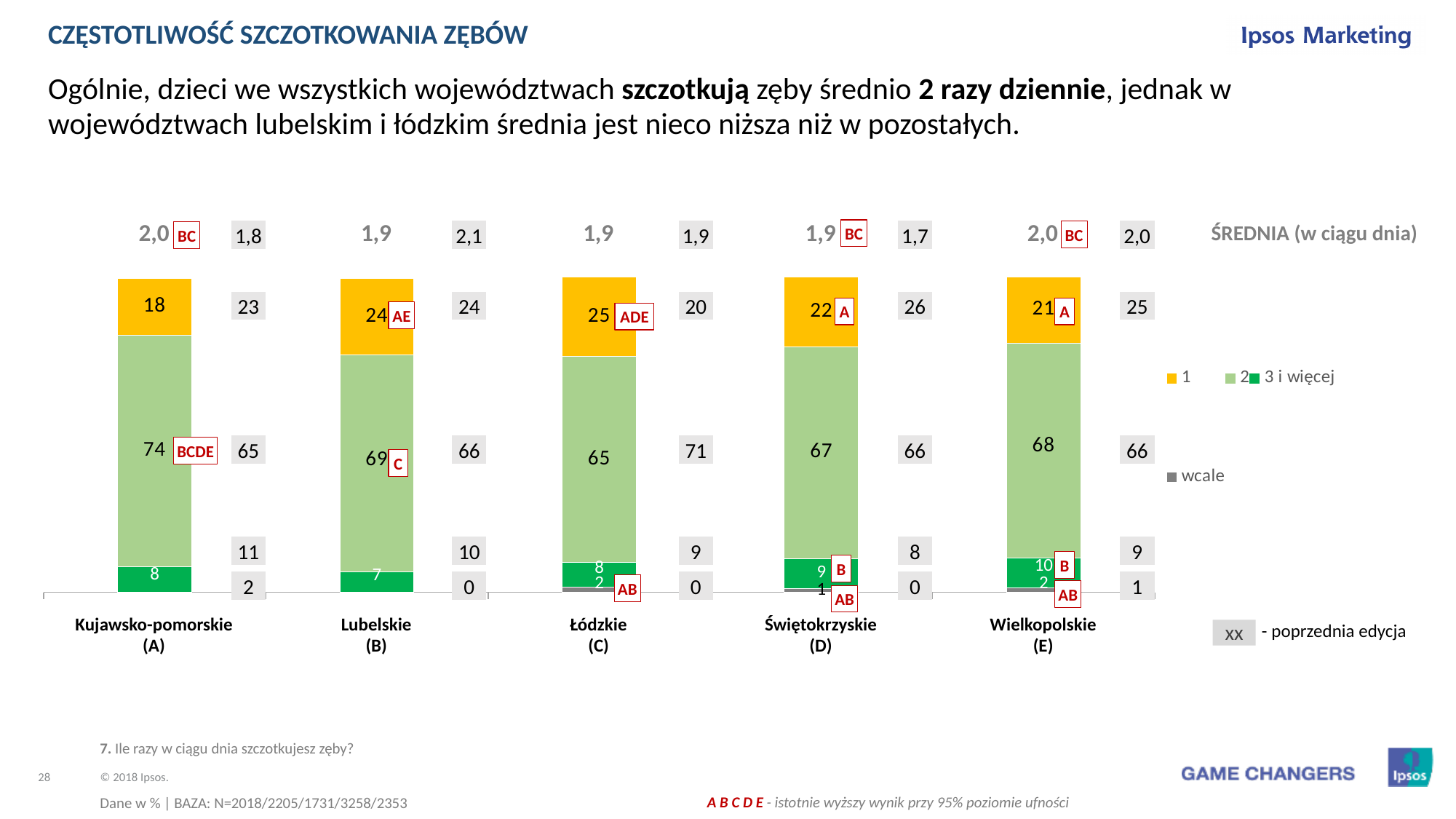

CZĘSTOTLIWOŚĆ SZCZOTKOWANIA ZĘBÓW
Ogólnie, dzieci we wszystkich województwach szczotkują zęby średnio 2 razy dziennie, jednak w województwach lubelskim i łódzkim średnia jest nieco niższa niż w pozostałych.
| 2,0 | 1,9 | 1,9 | 1,9 | 2,0 | ŚREDNIA (w ciągu dnia) |
| --- | --- | --- | --- | --- | --- |
BC
|  | 1,8 |  | 2,1 |  | 1,9 |  | 1,7 |  | 2,0 |
| --- | --- | --- | --- | --- | --- | --- | --- | --- | --- |
|  |  |  |  |  |  |  |  |  |  |
|  | 23 |  | 24 |  | 20 |  | 26 |  | 25 |
|  |  |  |  |  |  |  |  |  |  |
|  | 65 |  | 66 |  | 71 |  | 66 |  | 66 |
|  |  |  |  |  |  |  |  |  |  |
|  | 11 |  | 10 |  | 9 |  | 8 |  | 9 |
|  |  |  |  |  |  |  |  |  |  |
|  | 2 |  | 0 |  | 0 |  | 0 |  | 1 |
BC
BC

### Chart

| Category | wcale | 3 i więcej | 2 | 1 |
|---|---|---|---|---|
| A | 0.0 | 8.0 | 73.5 | 18.0 |
| B | 0.0 | 6.5 | 68.8 | 24.2 |
| C | 1.6 | 7.9 | 65.3 | 25.2 |
| D | 1.3 | 9.4 | 67.2 | 22.0 |
| E | 1.5 | 9.5 | 68.0 | 21.0 |
A
A
AE
ADE
BCDE
C
B
B
AB
AB
AB
| Kujawsko-pomorskie (A) | Lubelskie (B) | Łódzkie (C) | Świętokrzyskie (D) | Wielkopolskie (E) |
| --- | --- | --- | --- | --- |
- poprzednia edycja
xx
7. Ile razy w ciągu dnia szczotkujesz zęby?
Dane w % | BAZA: N=2018/2205/1731/3258/2353
 A B C D E - istotnie wyższy wynik przy 95% poziomie ufności